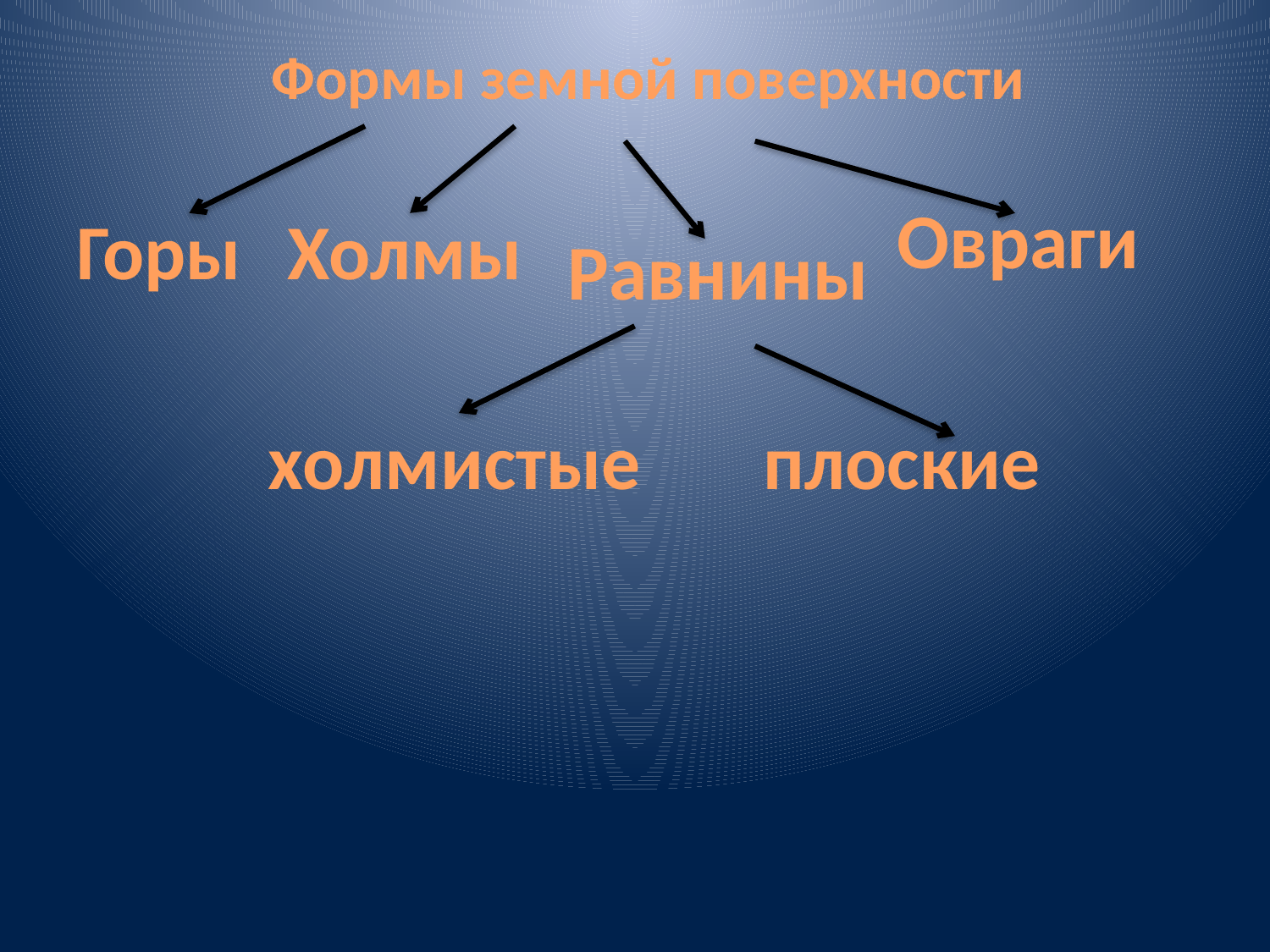

# Формы земной поверхности
Овраги
Горы
Холмы
Равнины

        холмистые       плоские